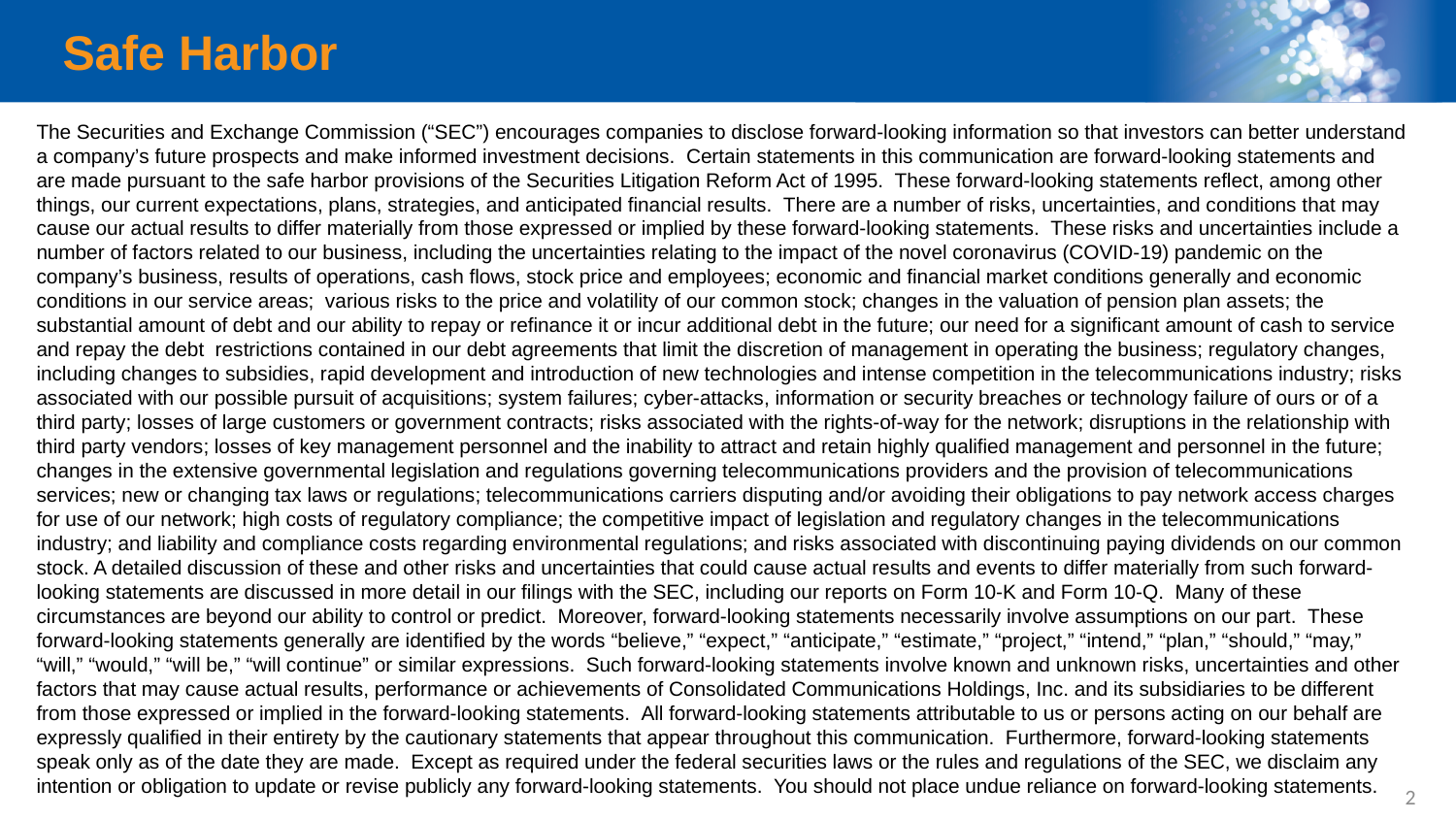

# Safe Harbor
The Securities and Exchange Commission (“SEC”) encourages companies to disclose forward-looking information so that investors can better understand a company’s future prospects and make informed investment decisions.  Certain statements in this communication are forward-looking statements and are made pursuant to the safe harbor provisions of the Securities Litigation Reform Act of 1995.  These forward-looking statements reflect, among other things, our current expectations, plans, strategies, and anticipated financial results.  There are a number of risks, uncertainties, and conditions that may cause our actual results to differ materially from those expressed or implied by these forward-looking statements.  These risks and uncertainties include a number of factors related to our business, including the uncertainties relating to the impact of the novel coronavirus (COVID-19) pandemic on the company’s business, results of operations, cash flows, stock price and employees; economic and financial market conditions generally and economic conditions in our service areas;  various risks to the price and volatility of our common stock; changes in the valuation of pension plan assets; the substantial amount of debt and our ability to repay or refinance it or incur additional debt in the future; our need for a significant amount of cash to service and repay the debt  restrictions contained in our debt agreements that limit the discretion of management in operating the business; regulatory changes, including changes to subsidies, rapid development and introduction of new technologies and intense competition in the telecommunications industry; risks associated with our possible pursuit of acquisitions; system failures; cyber-attacks, information or security breaches or technology failure of ours or of a third party; losses of large customers or government contracts; risks associated with the rights-of-way for the network; disruptions in the relationship with third party vendors; losses of key management personnel and the inability to attract and retain highly qualified management and personnel in the future; changes in the extensive governmental legislation and regulations governing telecommunications providers and the provision of telecommunications services; new or changing tax laws or regulations; telecommunications carriers disputing and/or avoiding their obligations to pay network access charges for use of our network; high costs of regulatory compliance; the competitive impact of legislation and regulatory changes in the telecommunications industry; and liability and compliance costs regarding environmental regulations; and risks associated with discontinuing paying dividends on our common stock. A detailed discussion of these and other risks and uncertainties that could cause actual results and events to differ materially from such forward-looking statements are discussed in more detail in our filings with the SEC, including our reports on Form 10-K and Form 10-Q.  Many of these circumstances are beyond our ability to control or predict.  Moreover, forward-looking statements necessarily involve assumptions on our part.  These forward-looking statements generally are identified by the words “believe,” “expect,” “anticipate,” “estimate,” “project,” “intend,” “plan,” “should,” “may,” “will,” “would,” “will be,” “will continue” or similar expressions.  Such forward-looking statements involve known and unknown risks, uncertainties and other factors that may cause actual results, performance or achievements of Consolidated Communications Holdings, Inc. and its subsidiaries to be different from those expressed or implied in the forward-looking statements.  All forward-looking statements attributable to us or persons acting on our behalf are expressly qualified in their entirety by the cautionary statements that appear throughout this communication.  Furthermore, forward-looking statements speak only as of the date they are made.  Except as required under the federal securities laws or the rules and regulations of the SEC, we disclaim any intention or obligation to update or revise publicly any forward-looking statements.  You should not place undue reliance on forward-looking statements.

2